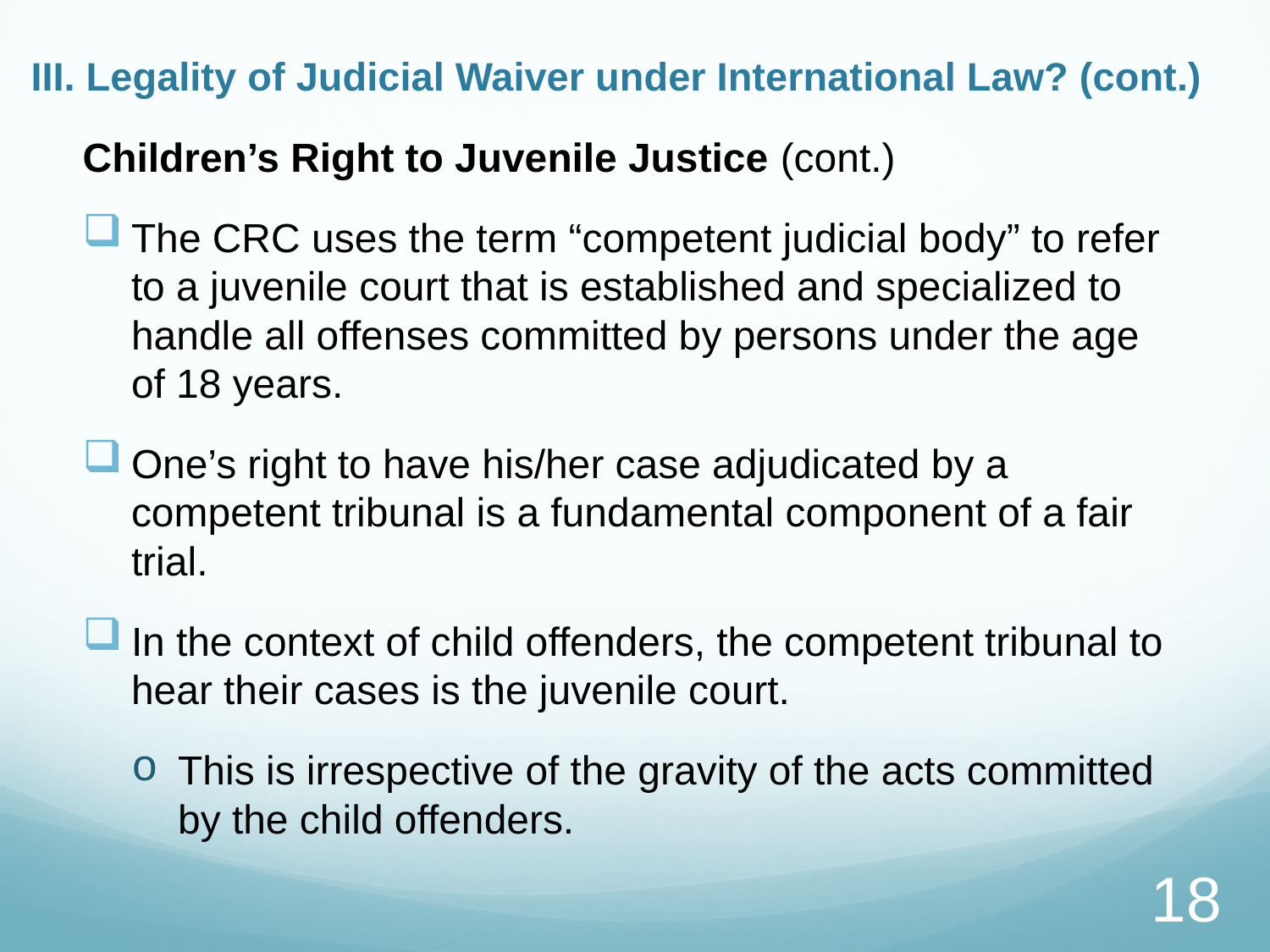

# III. Legality of Judicial Waiver under International Law? (cont.)
Children’s Right to Juvenile Justice (cont.)
The CRC uses the term “competent judicial body” to refer to a juvenile court that is established and specialized to handle all offenses committed by persons under the age of 18 years.
One’s right to have his/her case adjudicated by a competent tribunal is a fundamental component of a fair trial.
In the context of child offenders, the competent tribunal to hear their cases is the juvenile court.
This is irrespective of the gravity of the acts committed by the child offenders.
18